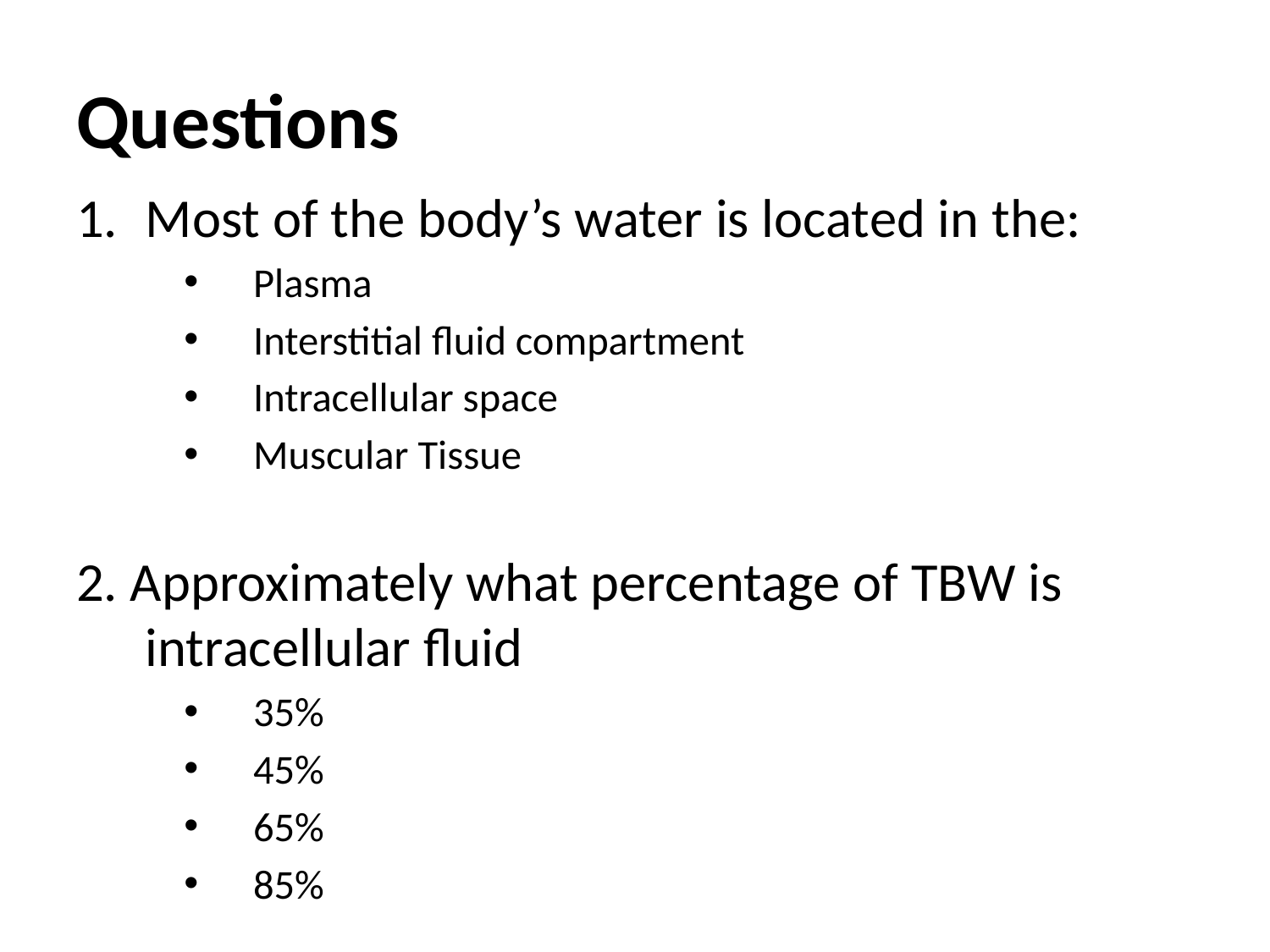

# Questions
Most of the body’s water is located in the:
Plasma
Interstitial fluid compartment
Intracellular space
Muscular Tissue

2. Approximately what percentage of TBW is intracellular fluid
35%
45%
65%
85%